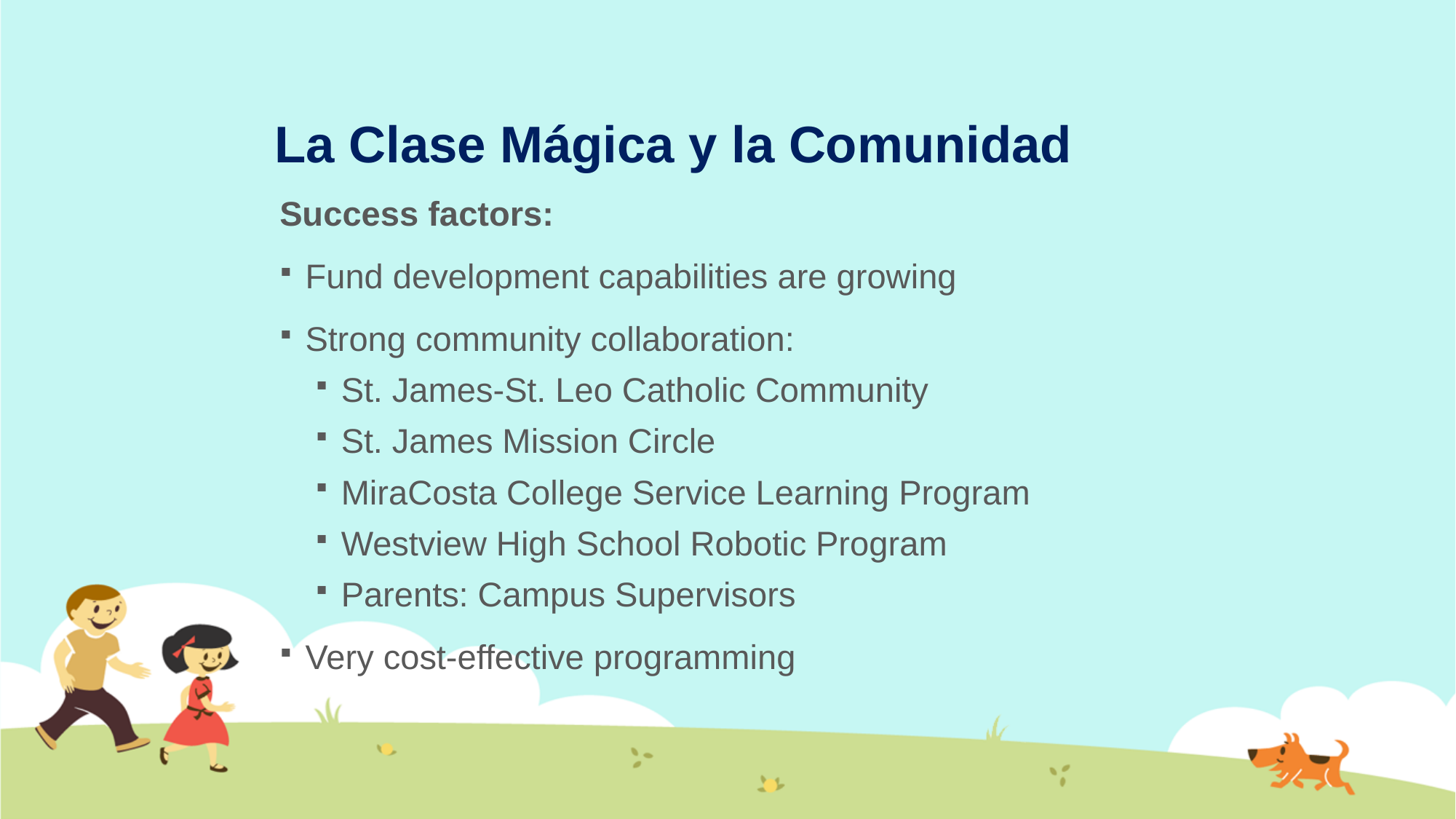

# La Clase Mágica y la Comunidad
Success factors:
Fund development capabilities are growing
Strong community collaboration:
St. James-St. Leo Catholic Community
St. James Mission Circle
MiraCosta College Service Learning Program
Westview High School Robotic Program
Parents: Campus Supervisors
Very cost-effective programming